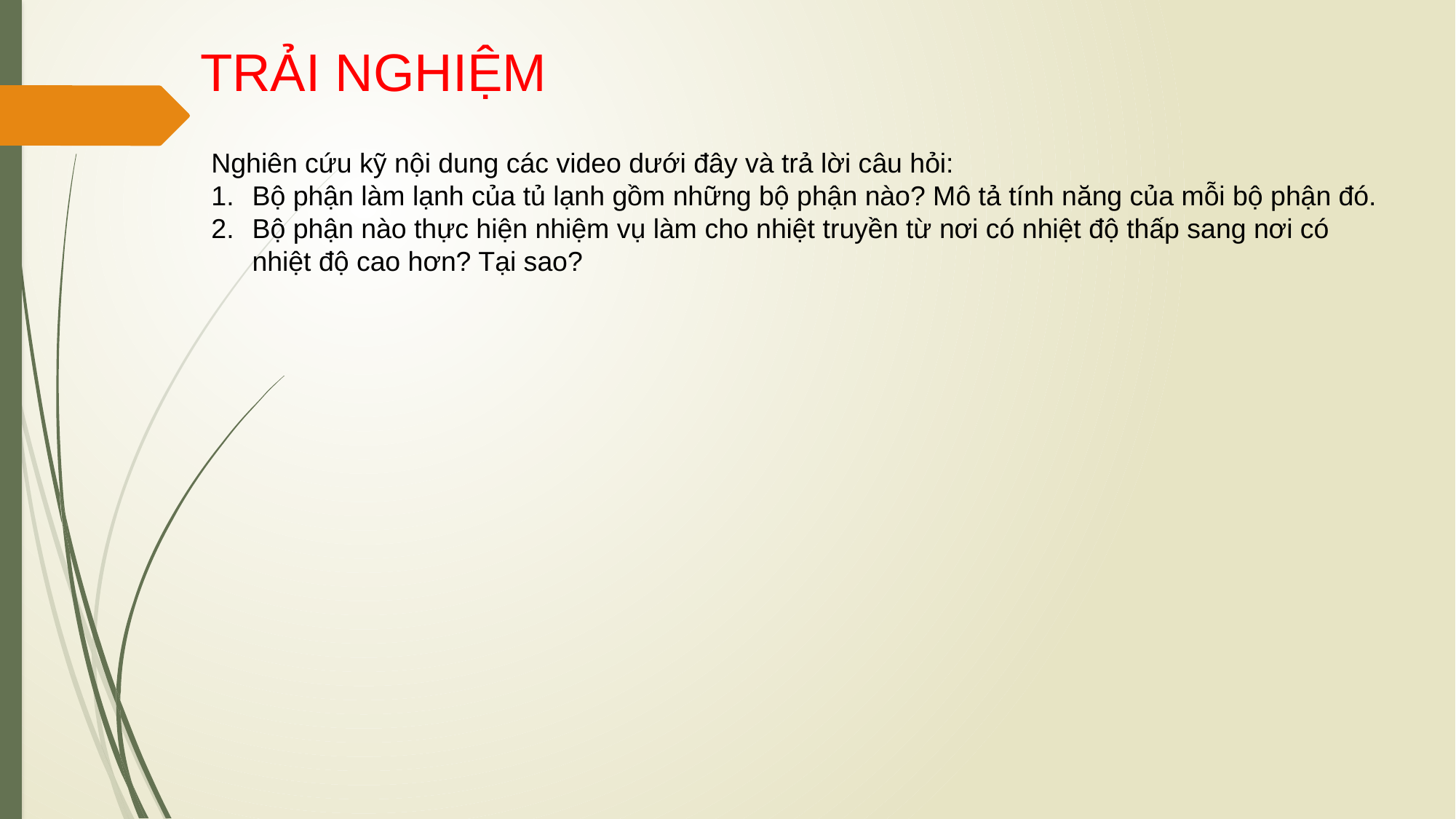

# TRẢI NGHIỆM
Nghiên cứu kỹ nội dung các video dưới đây và trả lời câu hỏi:
Bộ phận làm lạnh của tủ lạnh gồm những bộ phận nào? Mô tả tính năng của mỗi bộ phận đó.
Bộ phận nào thực hiện nhiệm vụ làm cho nhiệt truyền từ nơi có nhiệt độ thấp sang nơi có nhiệt độ cao hơn? Tại sao?